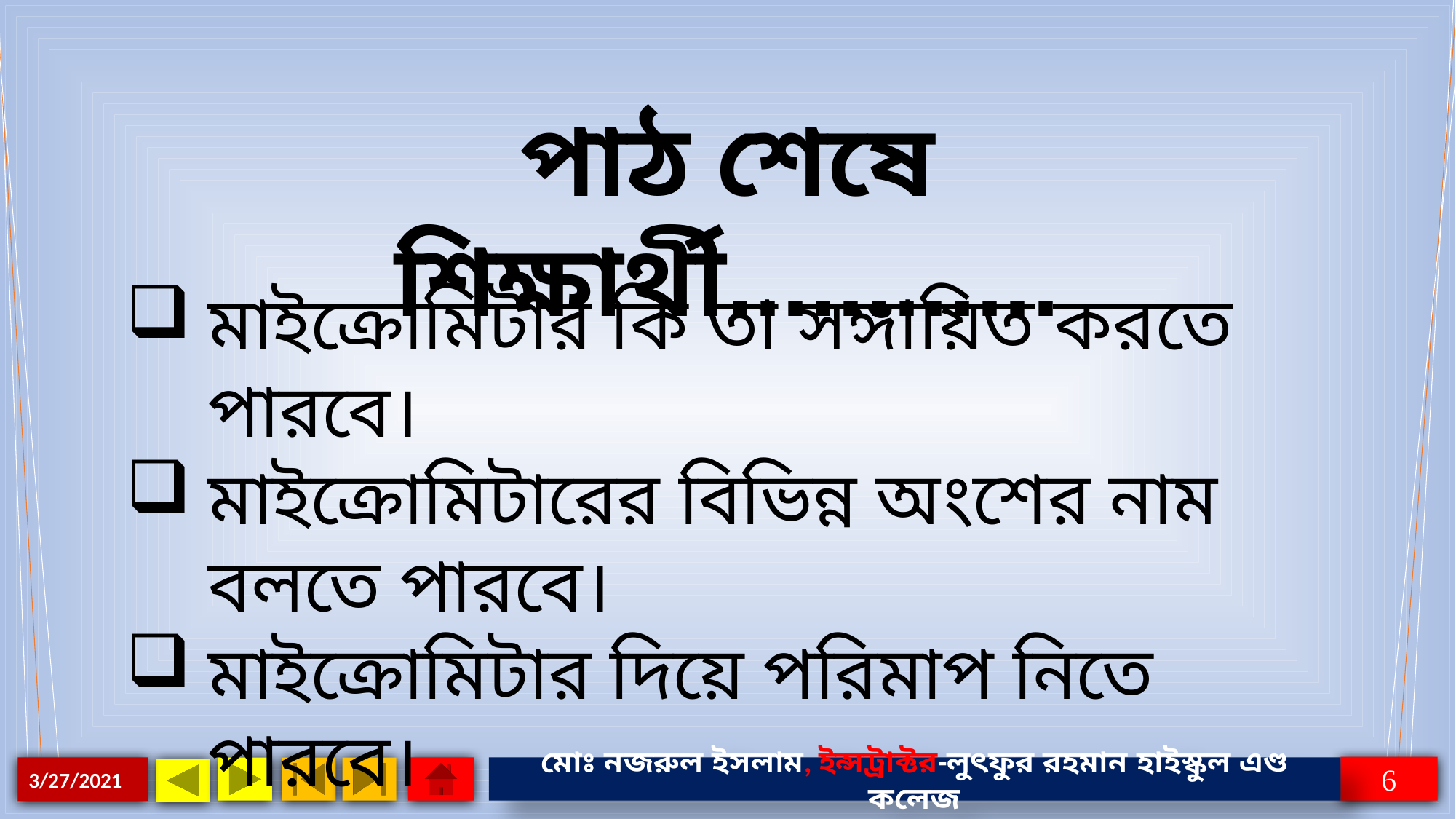

পাঠ শেষে শিক্ষার্থী............
মাইক্রোমিটার কি তা সঙ্গায়িত করতে পারবে।
মাইক্রোমিটারের বিভিন্ন অংশের নাম বলতে পারবে।
মাইক্রোমিটার দিয়ে পরিমাপ নিতে পারবে।
6
3/27/2021
মোঃ নজরুল ইসলাম, ইন্সট্রাক্টর-লুৎফুর রহমান হাইস্কুল এণ্ড কলেজ